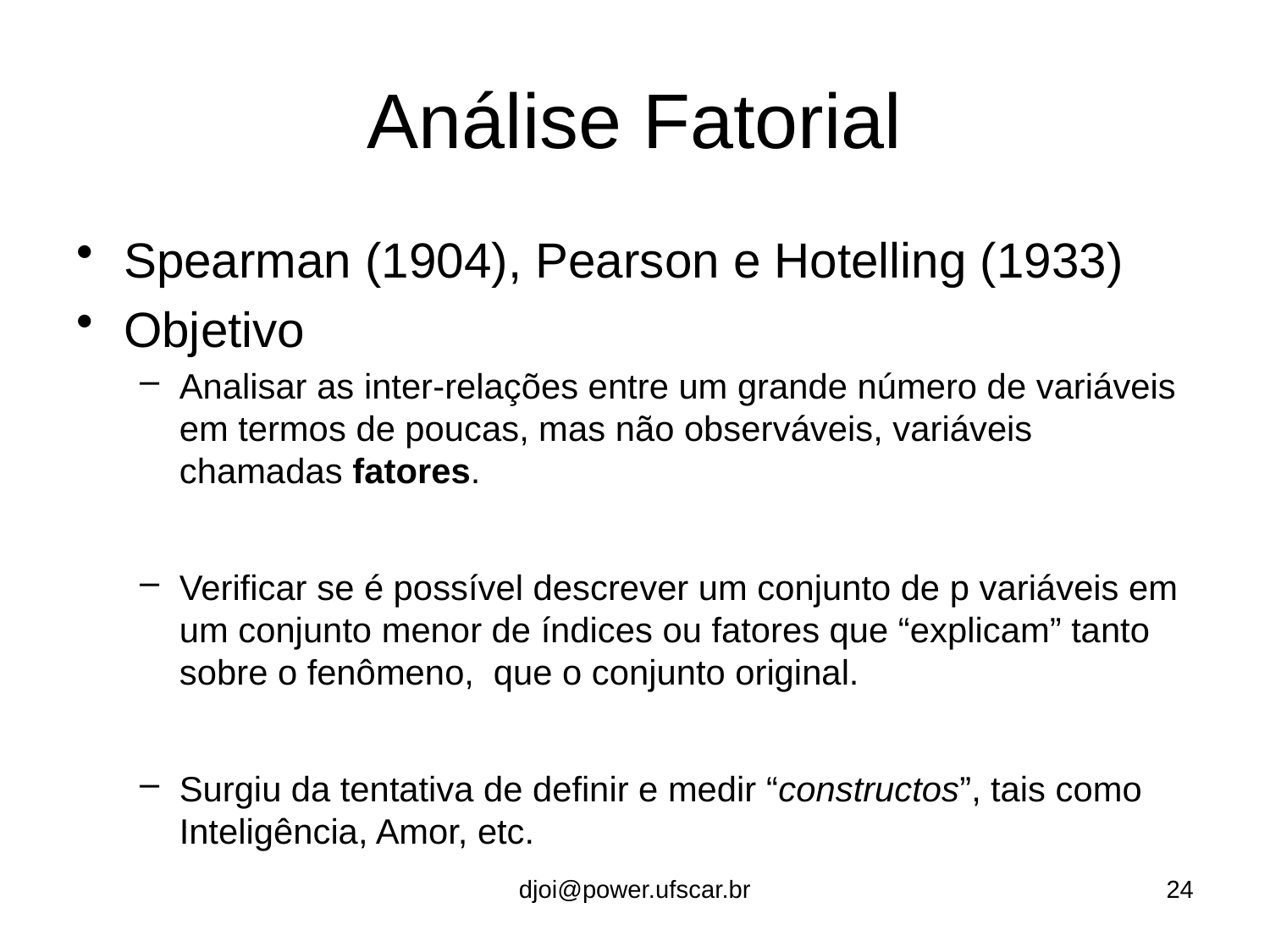

# Análise Fatorial
Spearman (1904), Pearson e Hotelling (1933)
Objetivo
Analisar as inter-relações entre um grande número de variáveis em termos de poucas, mas não observáveis, variáveis chamadas fatores.

Verificar se é possível descrever um conjunto de p variáveis em um conjunto menor de índices ou fatores que “explicam” tanto sobre o fenômeno,  que o conjunto original.

Surgiu da tentativa de definir e medir “constructos”, tais como Inteligência, Amor, etc.
djoi@power.ufscar.br
24